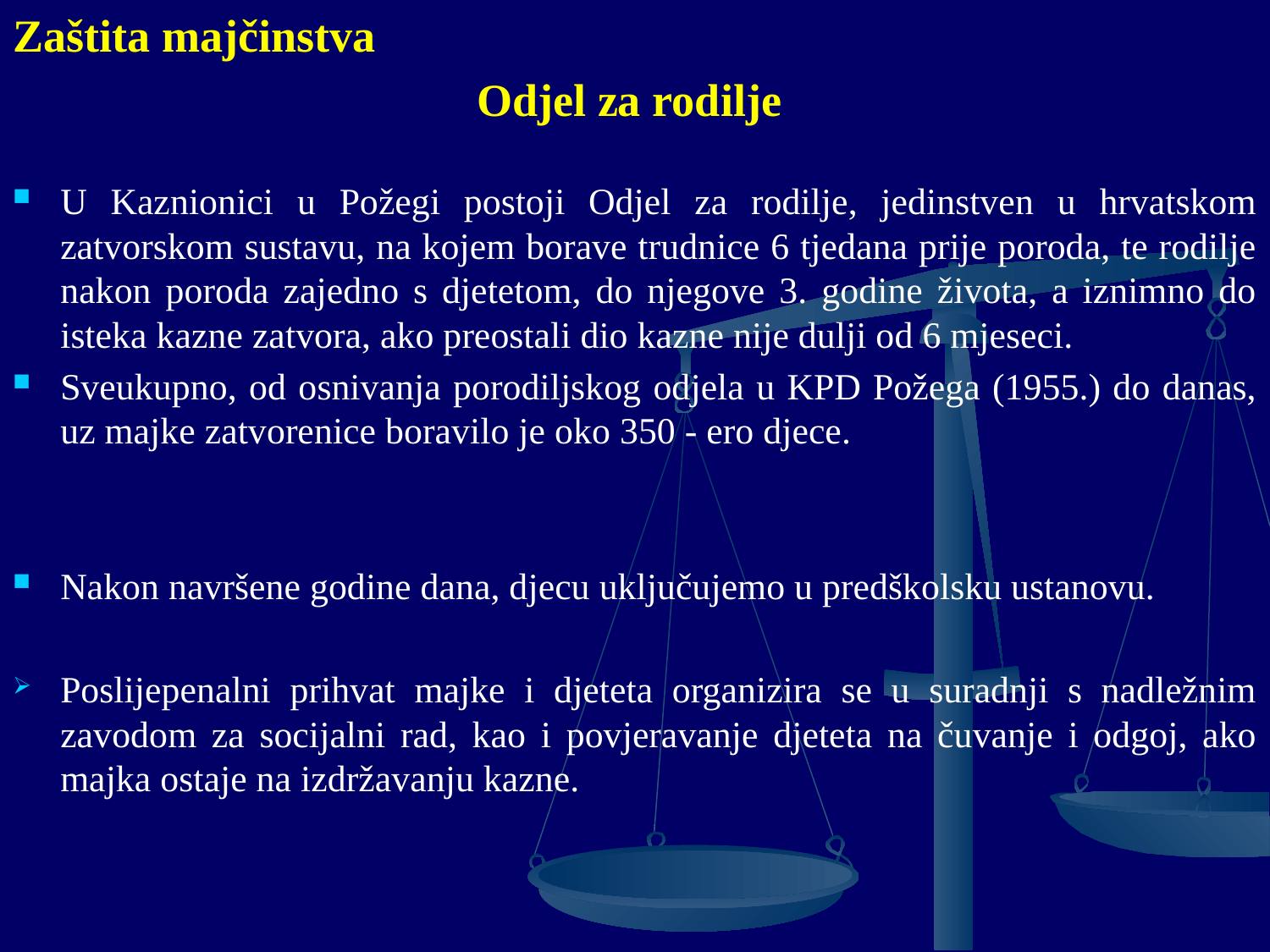

Zaštita majčinstva
Odjel za rodilje

U Kaznionici u Požegi postoji Odjel za rodilje, jedinstven u hrvatskom zatvorskom sustavu, na kojem borave trudnice 6 tjedana prije poroda, te rodilje nakon poroda zajedno s djetetom, do njegove 3. godine života, a iznimno do isteka kazne zatvora, ako preostali dio kazne nije dulji od 6 mjeseci.
Sveukupno, od osnivanja porodiljskog odjela u KPD Požega (1955.) do danas, uz majke zatvorenice boravilo je oko 350 - ero djece.

Nakon navršene godine dana, djecu uključujemo u predškolsku ustanovu.

Poslijepenalni prihvat majke i djeteta organizira se u suradnji s nadležnim zavodom za socijalni rad, kao i povjeravanje djeteta na čuvanje i odgoj, ako majka ostaje na izdržavanju kazne.